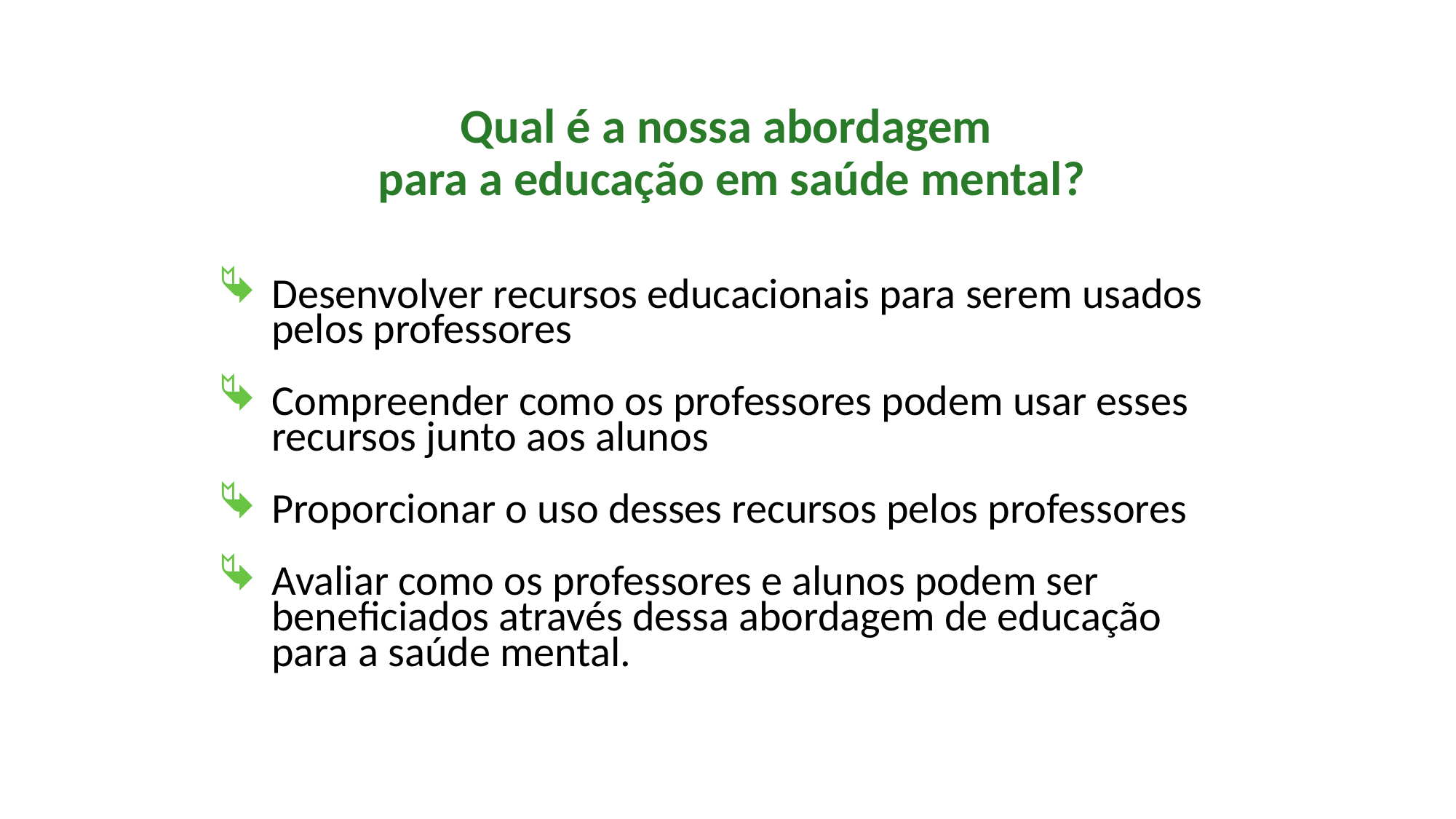

# Qual é a nossa abordagem para a educação em saúde mental?
Desenvolver recursos educacionais para serem usados pelos professores
Compreender como os professores podem usar esses recursos junto aos alunos
Proporcionar o uso desses recursos pelos professores
Avaliar como os professores e alunos podem ser beneficiados através dessa abordagem de educação para a saúde mental.